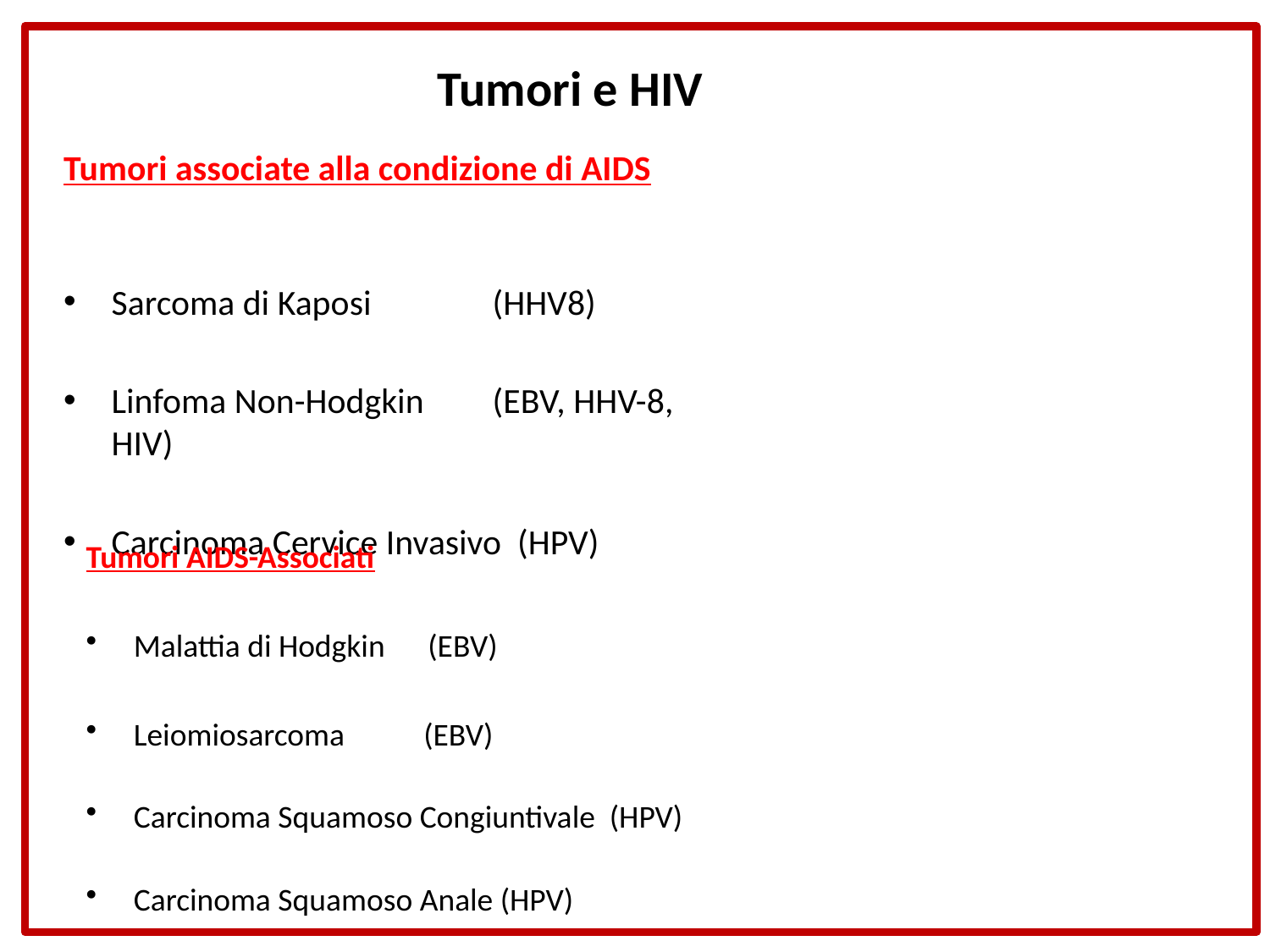

Tumori e HIV
Tumori associate alla condizione di AIDS
Sarcoma di Kaposi	(HHV8)

Linfoma Non-Hodgkin	(EBV, HHV-8, HIV)

Carcinoma Cervice Invasivo  (HPV)

Tumori AIDS-Associati

Malattia di Hodgkin      (EBV)

Leiomiosarcoma           (EBV)
Carcinoma Squamoso Congiuntivale  (HPV)
Carcinoma Squamoso Anale (HPV)